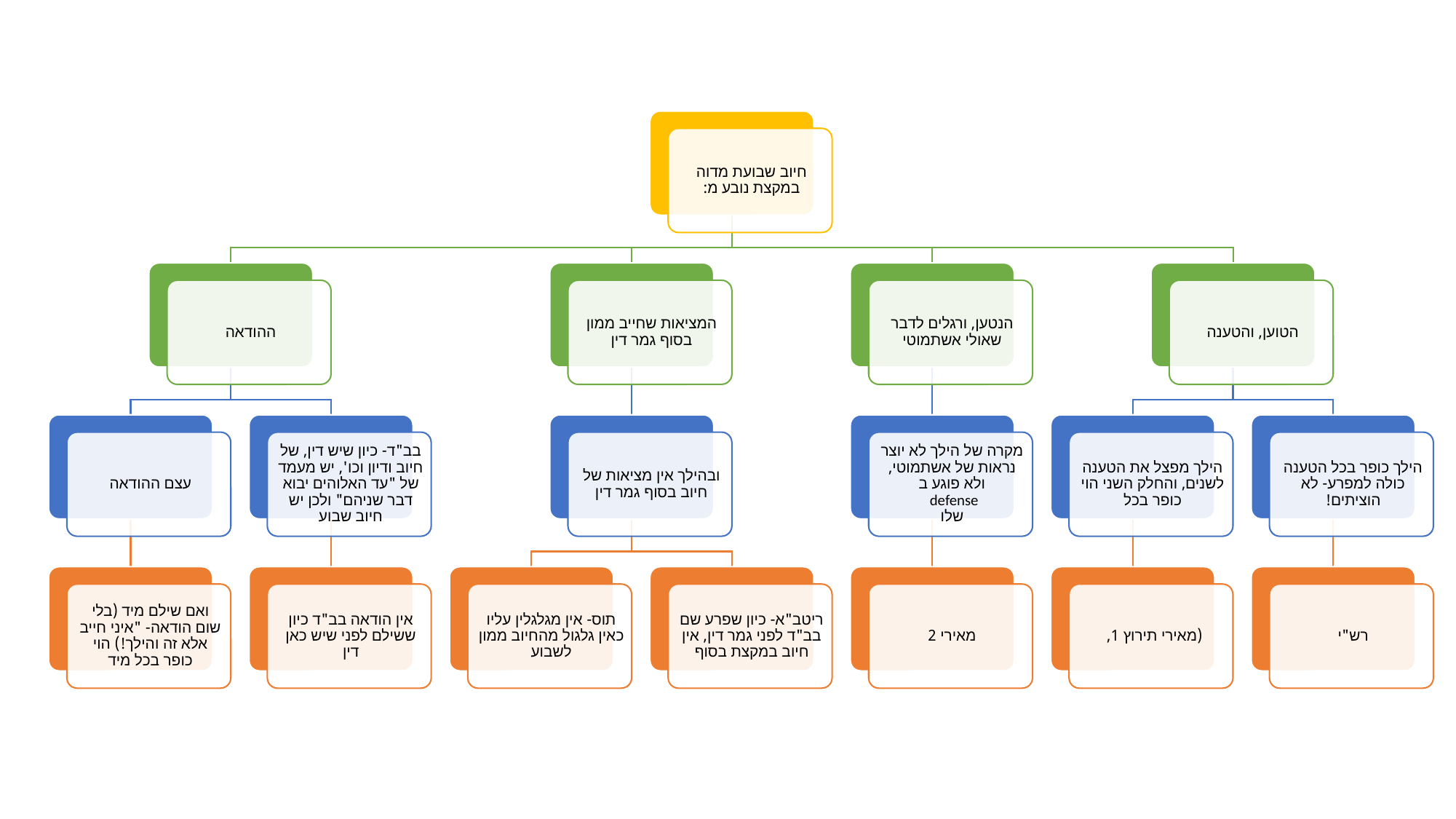

חיוב שבועת מדוה במקצת נובע מ:
הטוען, והטענה
הילך כופר בכל הטענה כולה למפרע- לא הוציתים!
רש"י
הילך מפצל את הטענה לשנים, והחלק השני הוי כופר בכל
(מאירי תירוץ 1,
הנטען, ורגלים לדבר שאולי אשתמוטי
מקרה של הילך לא יוצר נראות של אשתמוטי, ולא פוגע ב
defense
שלו
מאירי 2
המציאות שחייב ממון בסוף גמר דין
ובהילך אין מציאות של חיוב בסוף גמר דין
ריטב"א- כיון שפרע שם בב"ד לפני גמר דין, אין חיוב במקצת בסוף
תוס- אין מגלגלין עליו כאין גלגול מהחיוב ממון לשבוע
ההודאה
בב"ד- כיון שיש דין, של חיוב ודיון וכו', יש מעמד של "עד האלוהים יבוא דבר שניהם" ולכן יש חיוב שבוע
אין הודאה בב"ד כיון ששילם לפני שיש כאן דין
עצם ההודאה
ואם שילם מיד (בלי שום הודאה- "איני חייב אלא זה והילך!) הוי כופר בכל מיד